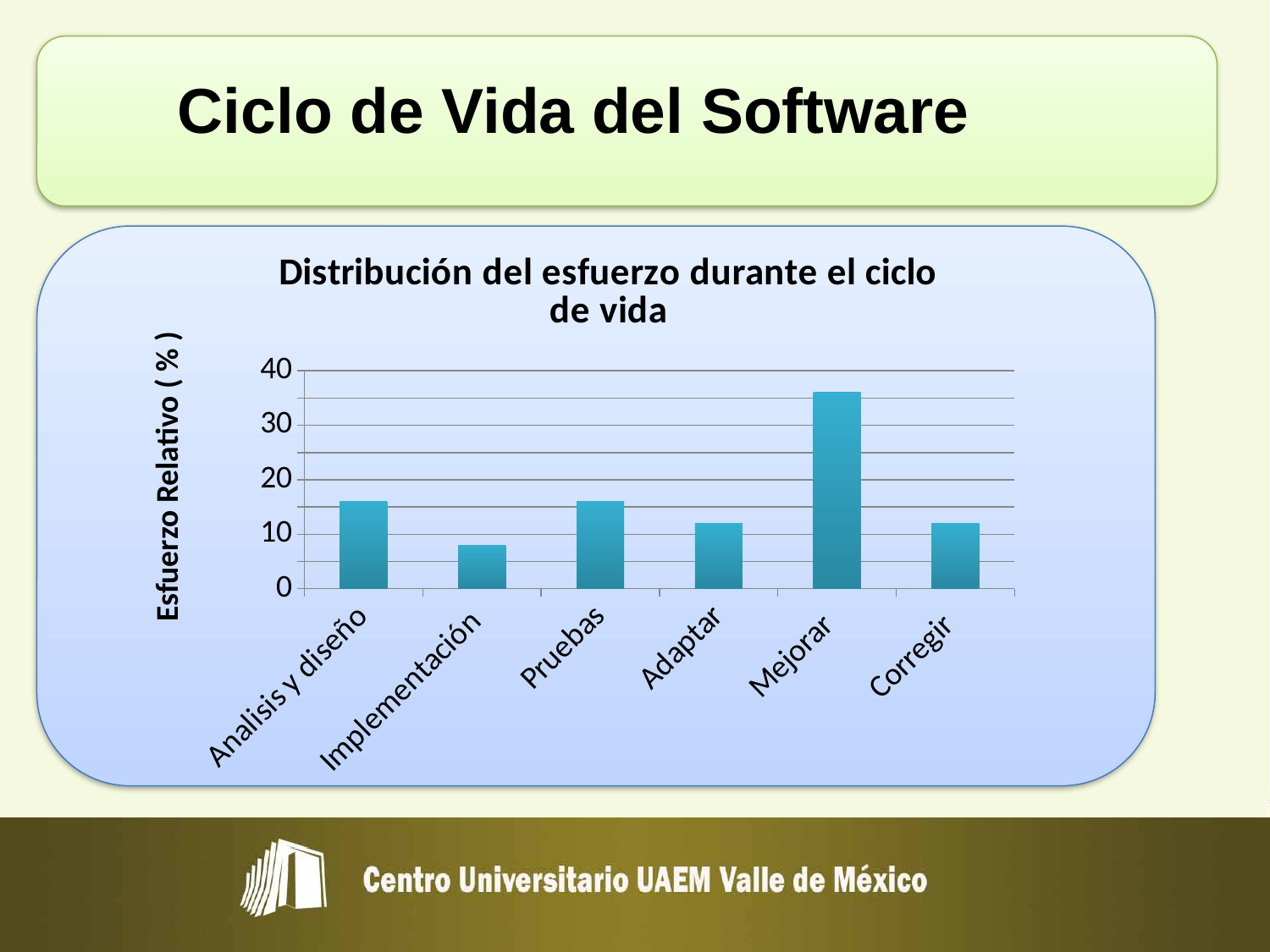

# Ciclo de Vida del Software

### Chart: Distribución del esfuerzo durante el ciclo de vida

| Category | Serie 1 |
|---|---|
| Analisis y diseño | 16.0 |
| Implementación  | 8.0 |
| Pruebas | 16.0 |
| Adaptar | 12.0 |
Esfuerzo Relativo ( % )
Mejorar
Corregir